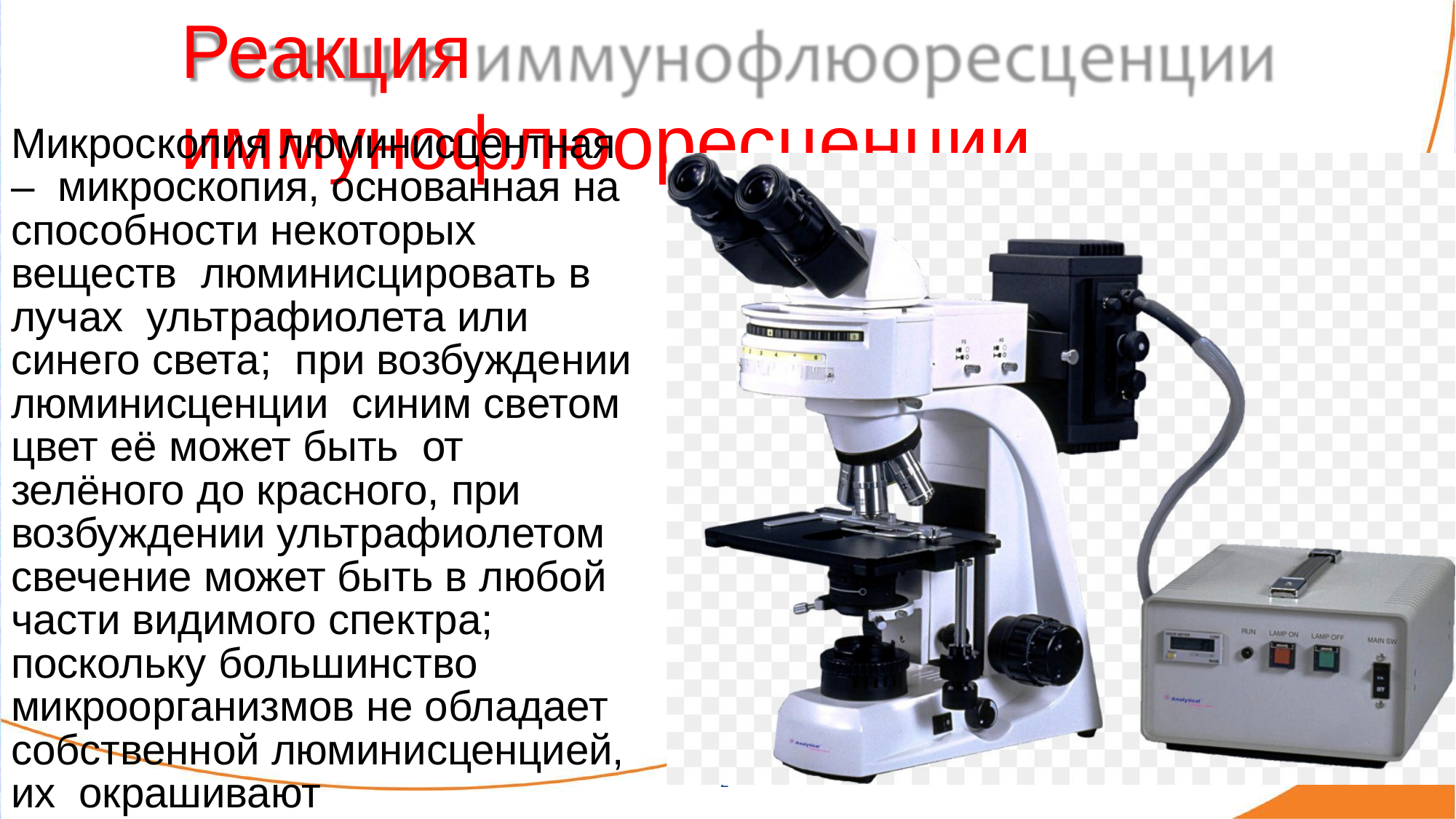

# Реакция иммунофлюоресценции
Микроскопия люминисцентная –  микроскопия, основанная на  способности некоторых веществ  люминисцировать в лучах  ультрафиолета или синего света;  при возбуждении люминисценции  синим светом цвет её может быть  от зелёного до красного, при  возбуждении ультрафиолетом  свечение может быть в любой  части видимого спектра;  поскольку большинство  микроорганизмов не обладает  собственной люминисценцией, их  окрашивают флюоресцентными  красителями.

52